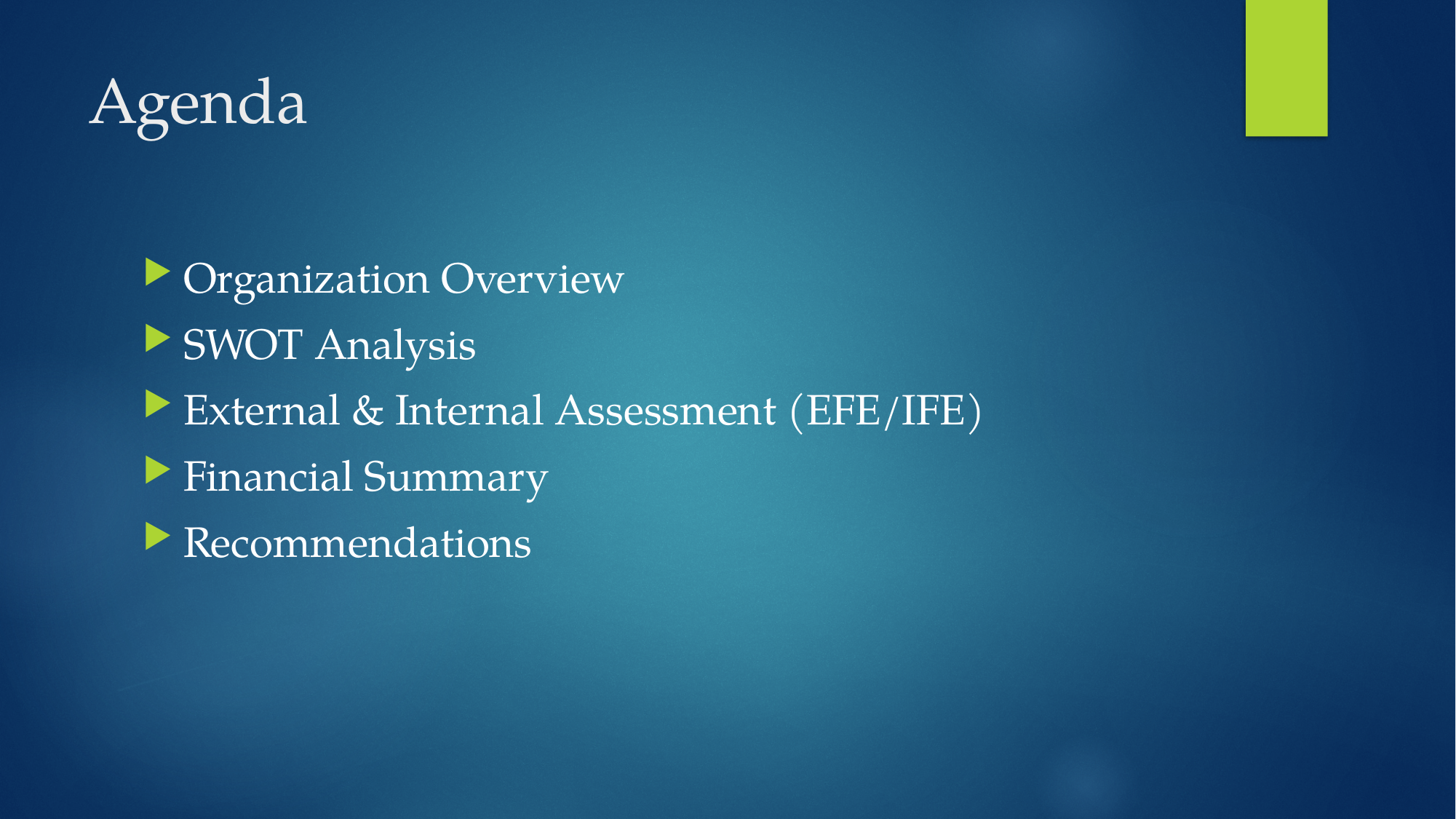

# Agenda
Organization Overview
SWOT Analysis
External & Internal Assessment (EFE/IFE)
Financial Summary
Recommendations